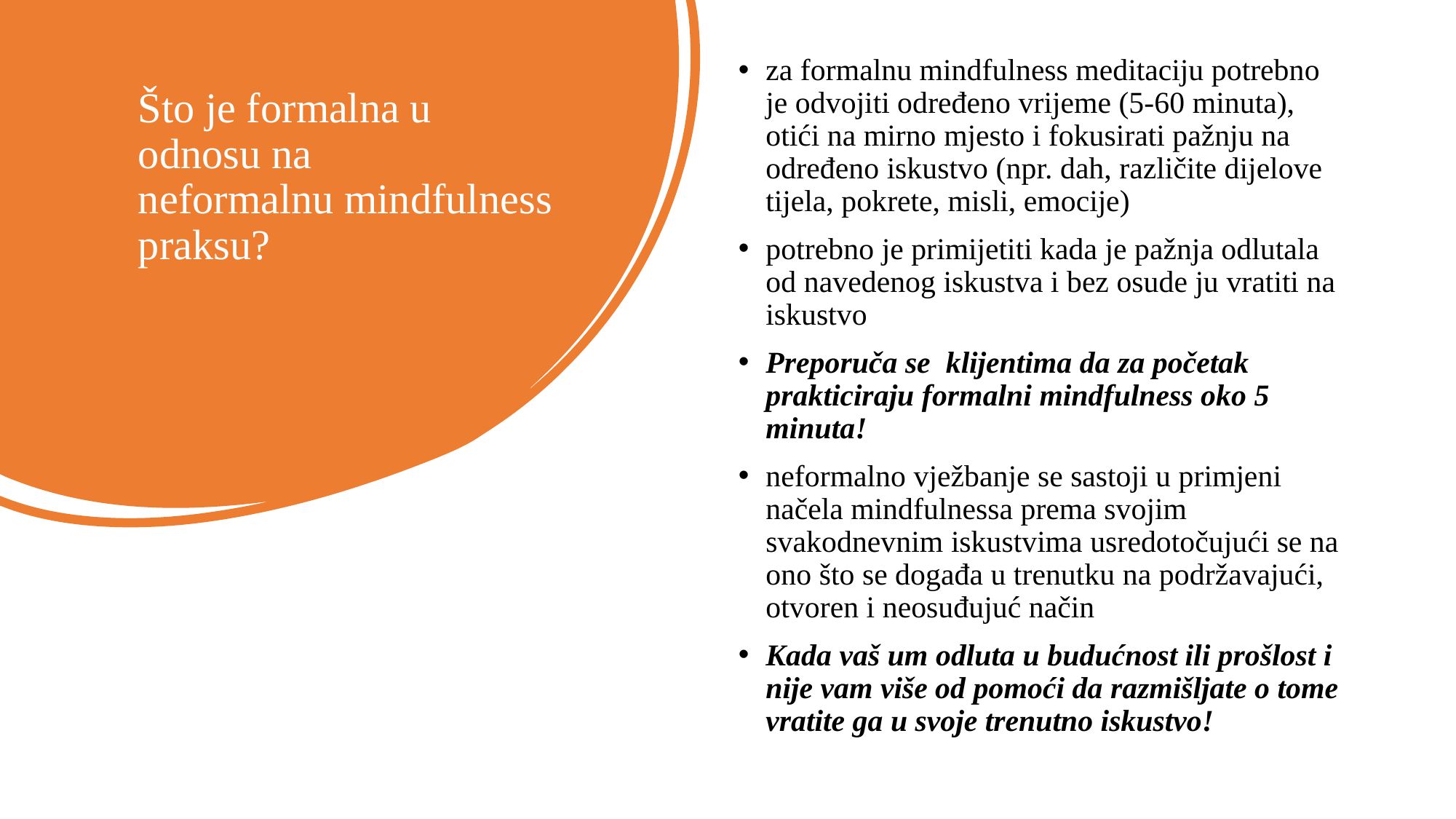

za formalnu mindfulness meditaciju potrebno je odvojiti određeno vrijeme (5-60 minuta), otići na mirno mjesto i fokusirati pažnju na određeno iskustvo (npr. dah, različite dijelove tijela, pokrete, misli, emocije)
potrebno je primijetiti kada je pažnja odlutala od navedenog iskustva i bez osude ju vratiti na iskustvo
Preporuča se  klijentima da za početak prakticiraju formalni mindfulness oko 5 minuta!
neformalno vježbanje se sastoji u primjeni načela mindfulnessa prema svojim svakodnevnim iskustvima usredotočujući se na ono što se događa u trenutku na podržavajući, otvoren i neosuđujuć način
Kada vaš um odluta u budućnost ili prošlost i nije vam više od pomoći da razmišljate o tome vratite ga u svoje trenutno iskustvo!
# Što je formalna u odnosu na neformalnu mindfulnesspraksu?